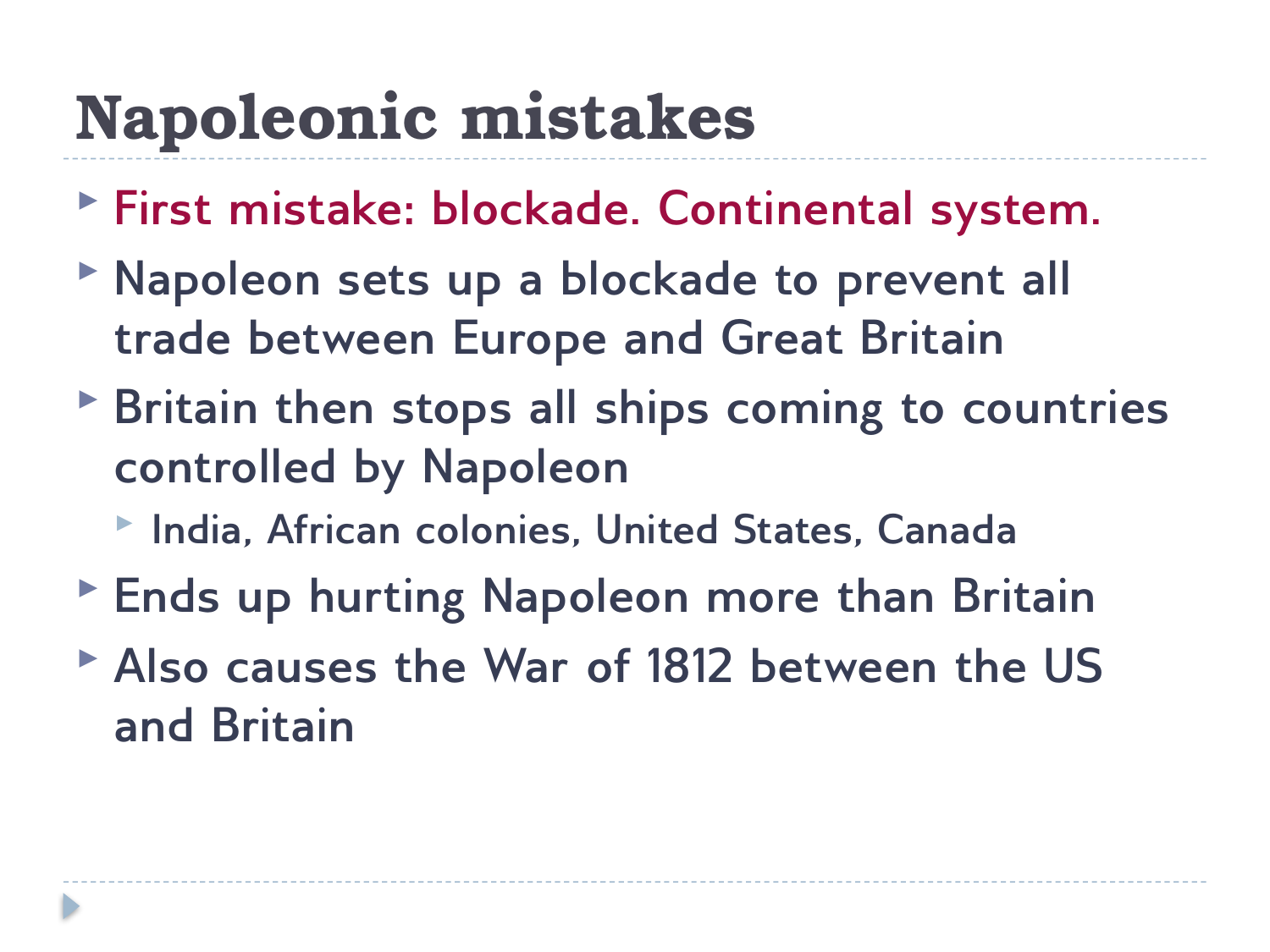

# Napoleonic mistakes
First mistake: blockade. Continental system.
Napoleon sets up a blockade to prevent all trade between Europe and Great Britain
Britain then stops all ships coming to countries controlled by Napoleon
India, African colonies, United States, Canada
Ends up hurting Napoleon more than Britain
Also causes the War of 1812 between the US and Britain